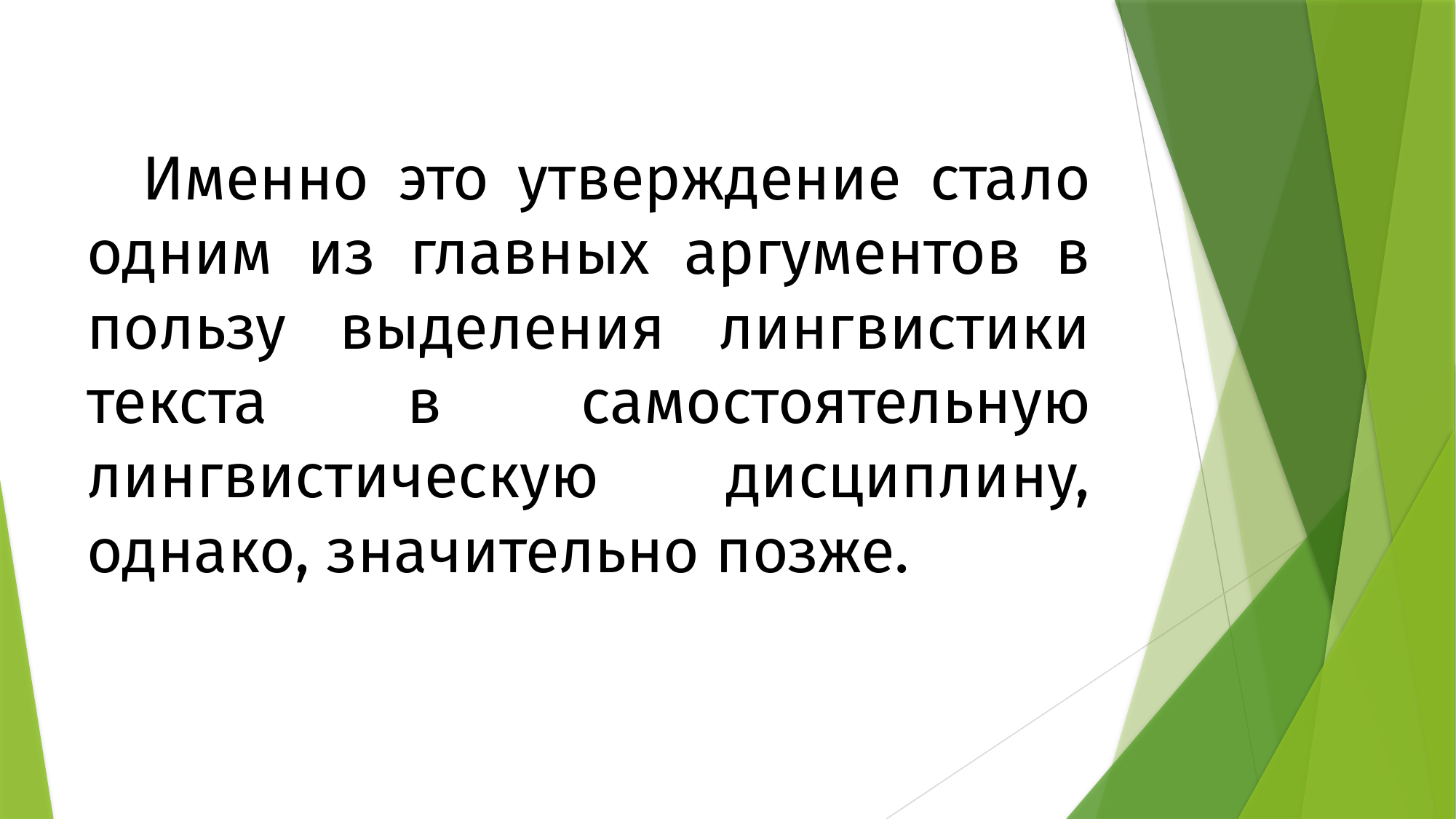

Именно это утверждение стало одним из главных аргументов в пользу выделения лингвистики текста в самостоятельную лингвистическую дисциплину, однако, значительно позже.